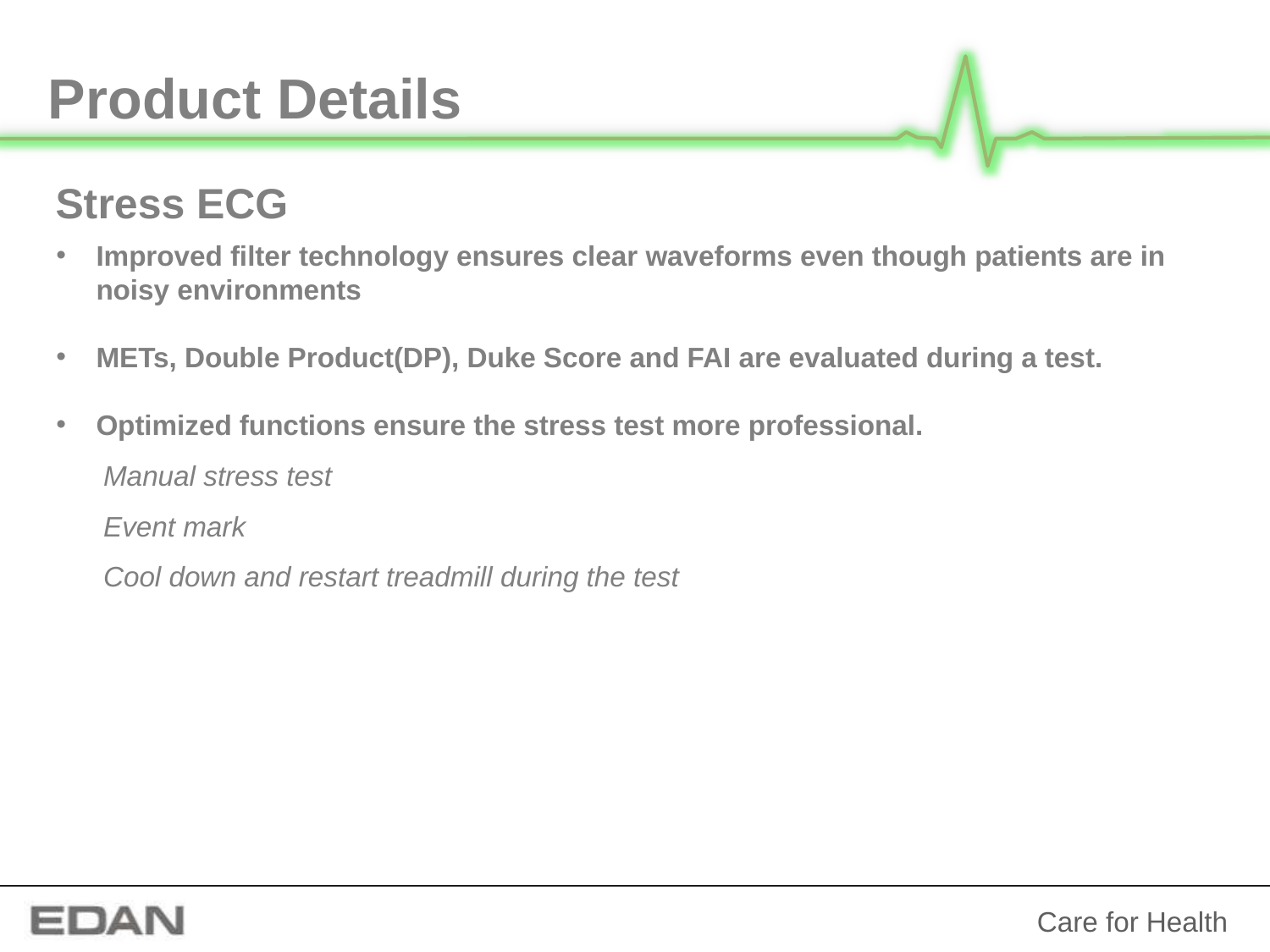

Product Details
Stress ECG
Improved filter technology ensures clear waveforms even though patients are in noisy environments

METs, Double Product(DP), Duke Score and FAI are evaluated during a test.

Optimized functions ensure the stress test more professional.
      Manual stress test
      Event mark
      Cool down and restart treadmill during the test